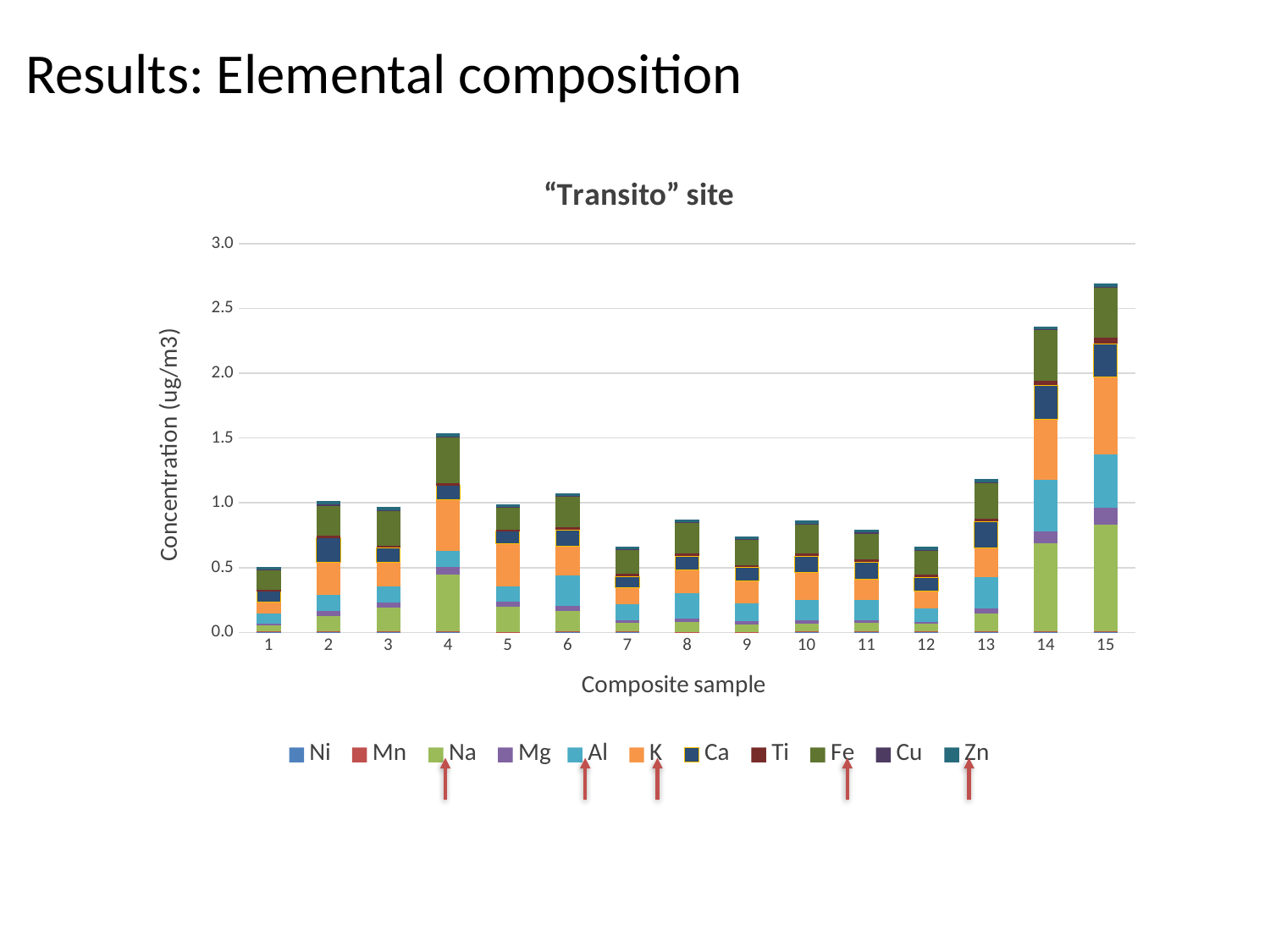

Results: Elemental composition

### Chart: “Transito” site

| Category | Ni  | Mn  | Na  | Mg | Al  | K  | Ca  | Ti  | Fe  | Cu  | Zn  |
|---|---|---|---|---|---|---|---|---|---|---|---|